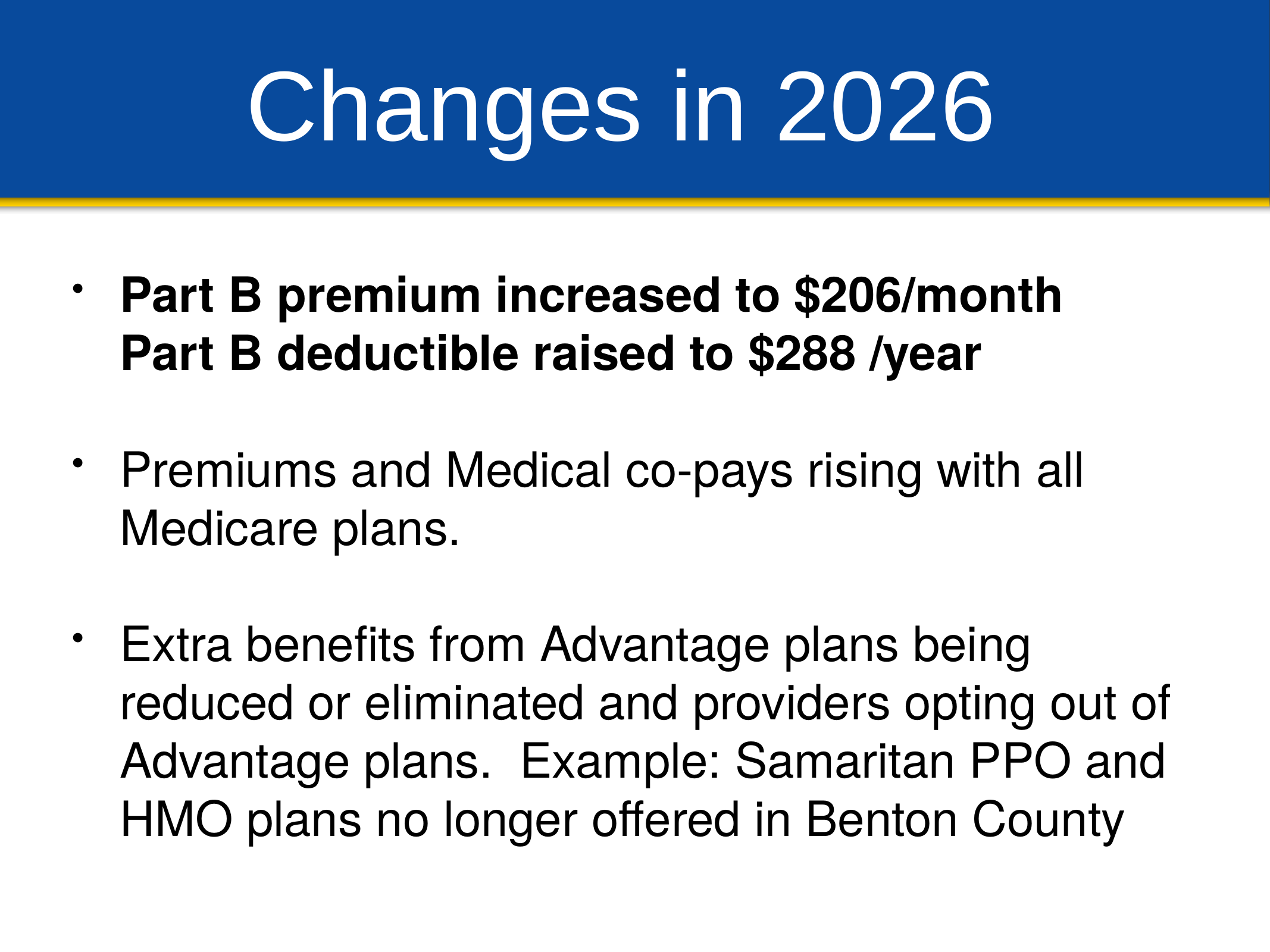

# Changes in 2026
Part B premium increased to $206/month
Part B deductible raised to $288 /year

Premiums and Medical co-pays rising with all Medicare plans.
Extra benefits from Advantage plans being reduced or eliminated and providers opting out of Advantage plans.  Example: Samaritan PPO and HMO plans no longer offered in Benton County